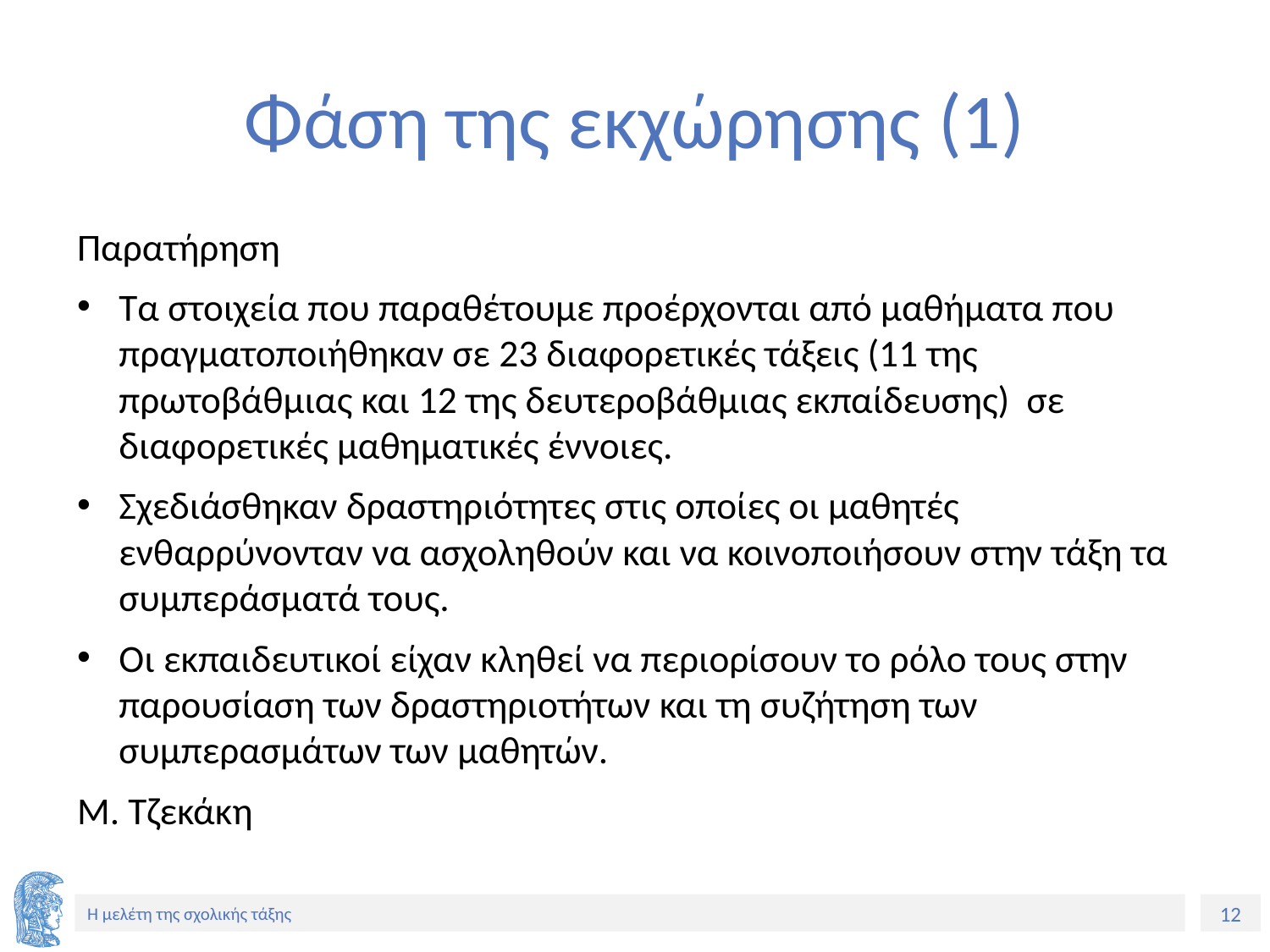

# Φάση της εκχώρησης (1)
Παρατήρηση
Τα στοιχεία που παραθέτουμε προέρχονται από μαθήματα που πραγματοποιήθηκαν σε 23 διαφορετικές τάξεις (11 της πρωτοβάθμιας και 12 της δευτεροβάθμιας εκπαίδευσης)  σε διαφορετικές μαθηματικές έννοιες.
Σχεδιάσθηκαν δραστηριότητες στις οποίες οι μαθητές ενθαρρύνονταν να ασχοληθούν και να κοινοποιήσουν στην τάξη τα συμπεράσματά τους.
Οι εκπαιδευτικοί είχαν κληθεί να περιορίσουν το ρόλο τους στην παρουσίαση των δραστηριοτήτων και τη συζήτηση των συμπερασμάτων των μαθητών.
Μ. Τζεκάκη